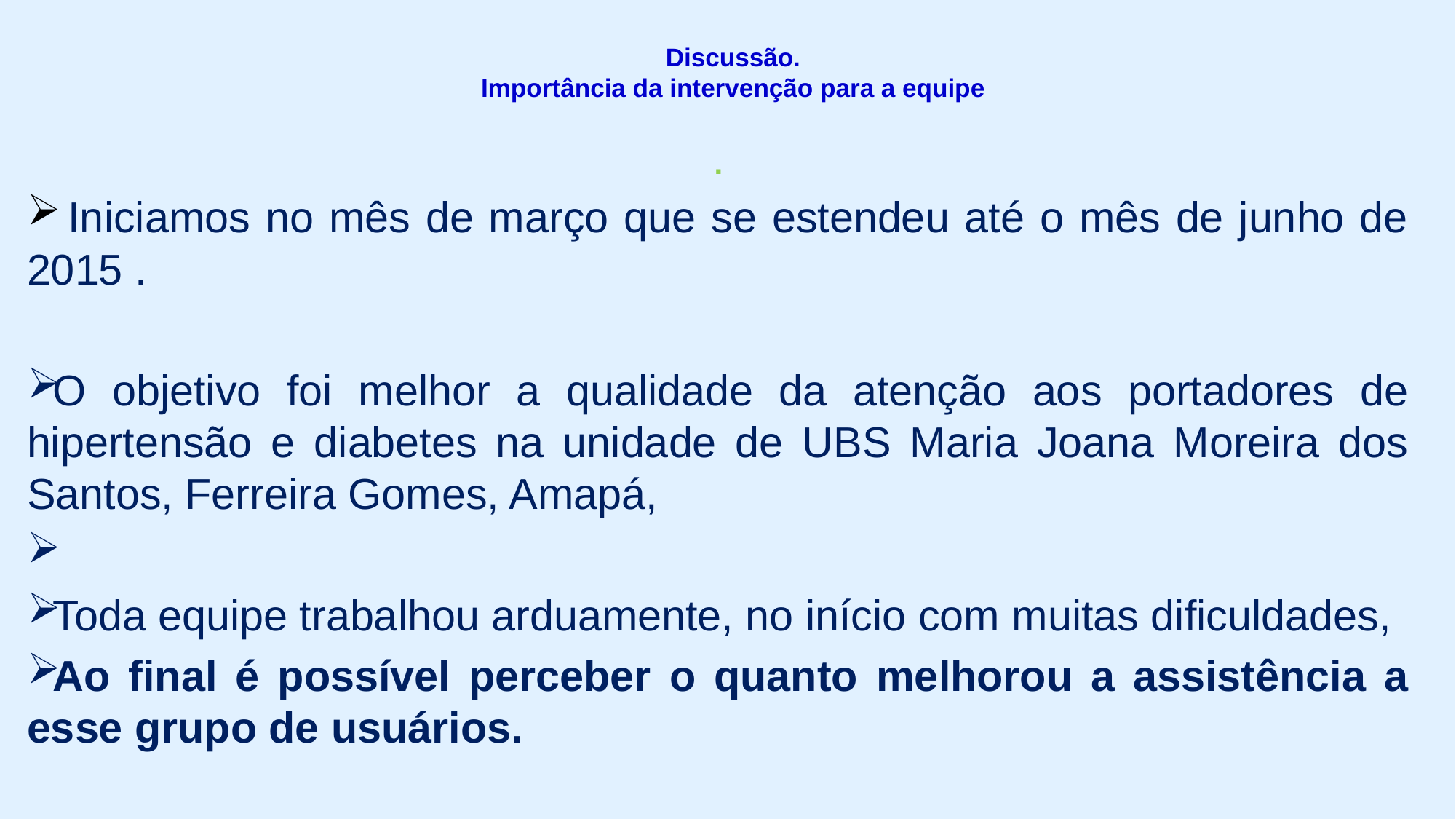

# Discussão. Importância da intervenção para a equipe
.
 Iniciamos no mês de março que se estendeu até o mês de junho de 2015 .

O objetivo foi melhor a qualidade da atenção aos portadores de hipertensão e diabetes na unidade de UBS Maria Joana Moreira dos Santos, Ferreira Gomes, Amapá,

Toda equipe trabalhou arduamente, no início com muitas dificuldades,
Ao final é possível perceber o quanto melhorou a assistência a esse grupo de usuários.